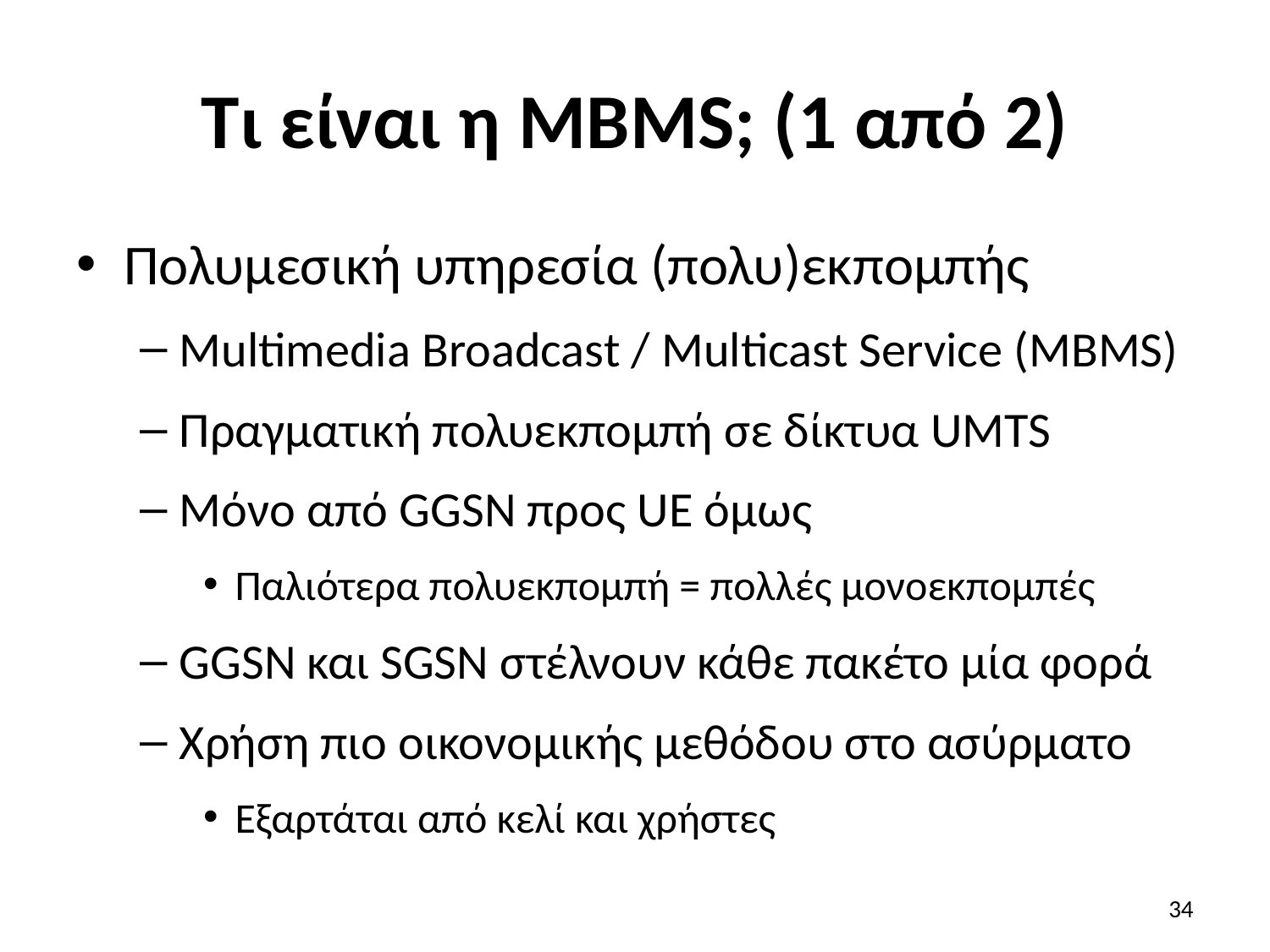

# Τι είναι η MBMS; (1 από 2)
Πολυμεσική υπηρεσία (πολυ)εκπομπής
Multimedia Broadcast / Multicast Service (MBMS)
Πραγματική πολυεκπομπή σε δίκτυα UMTS
Μόνο από GGSN προς UE όμως
Παλιότερα πολυεκπομπή = πολλές μονοεκπομπές
GGSN και SGSN στέλνουν κάθε πακέτο μία φορά
Χρήση πιο οικονομικής μεθόδου στο ασύρματο
Εξαρτάται από κελί και χρήστες
34